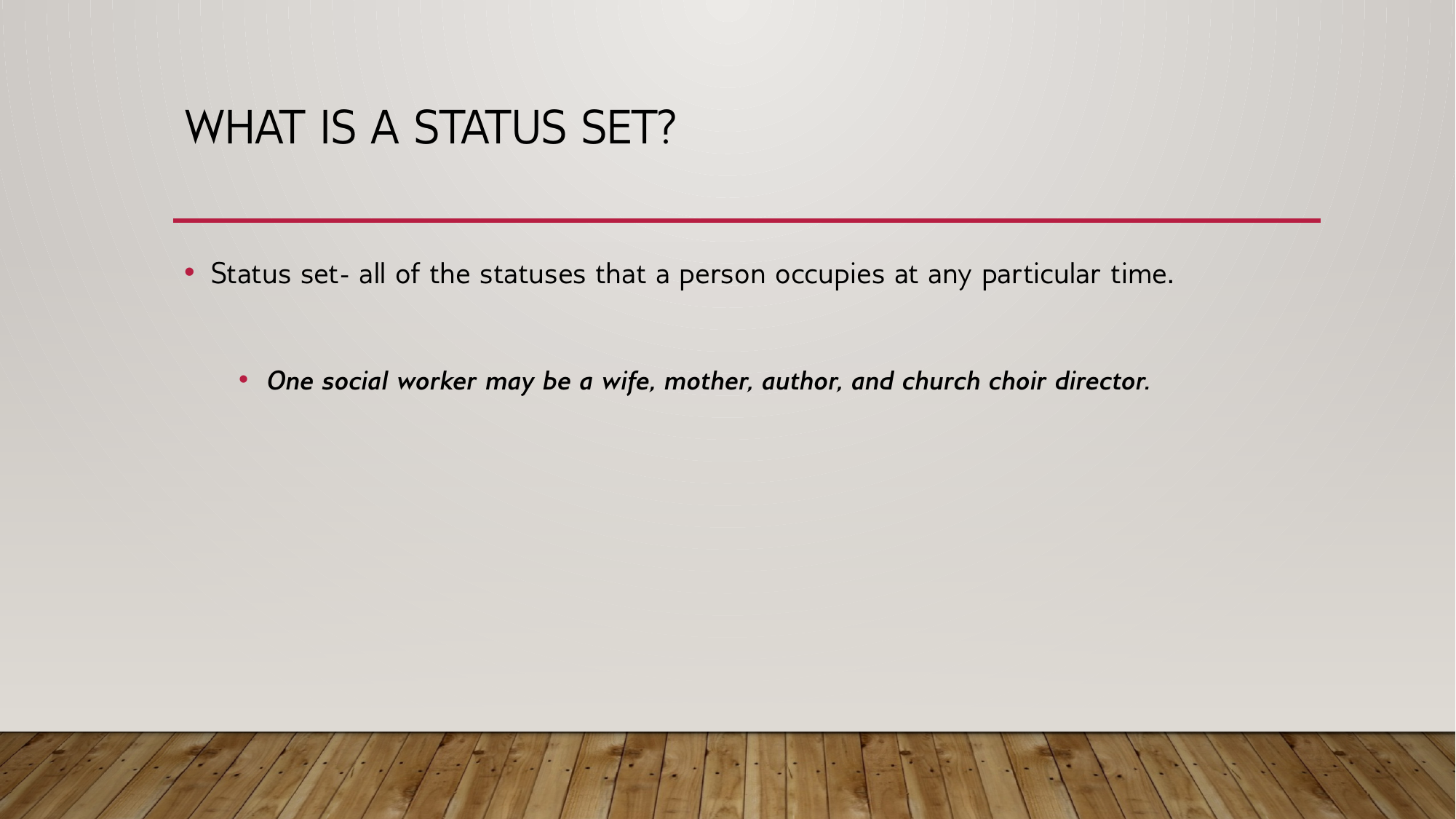

# What is a status set?
Status set- all of the statuses that a person occupies at any particular time.

One social worker may be a wife, mother, author, and church choir director.